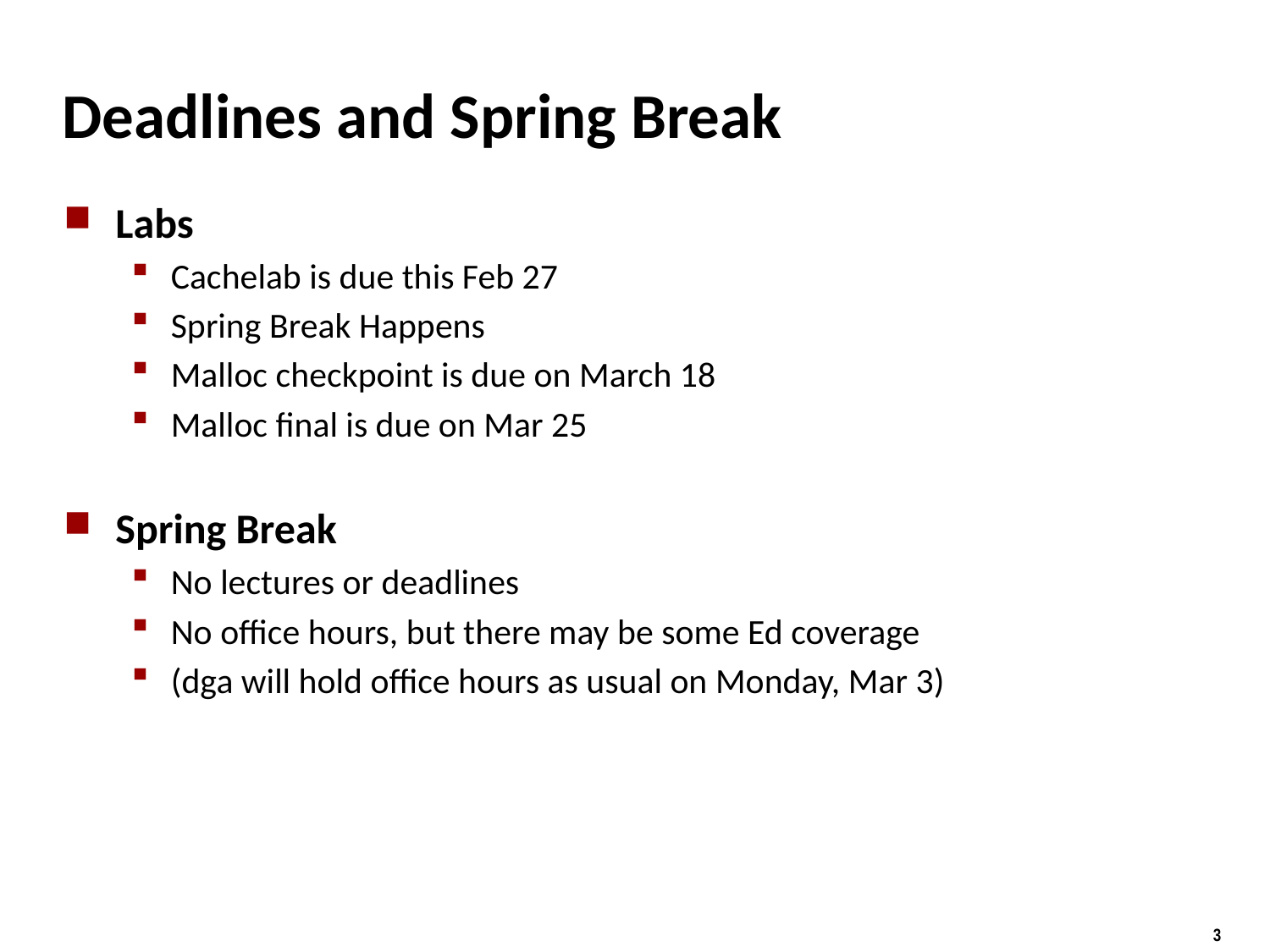

# Deadlines and Spring Break
Labs
Cachelab is due this Feb 27
Spring Break Happens
Malloc checkpoint is due on March 18
Malloc final is due on Mar 25

Spring Break
No lectures or deadlines
No office hours, but there may be some Ed coverage
(dga will hold office hours as usual on Monday, Mar 3)